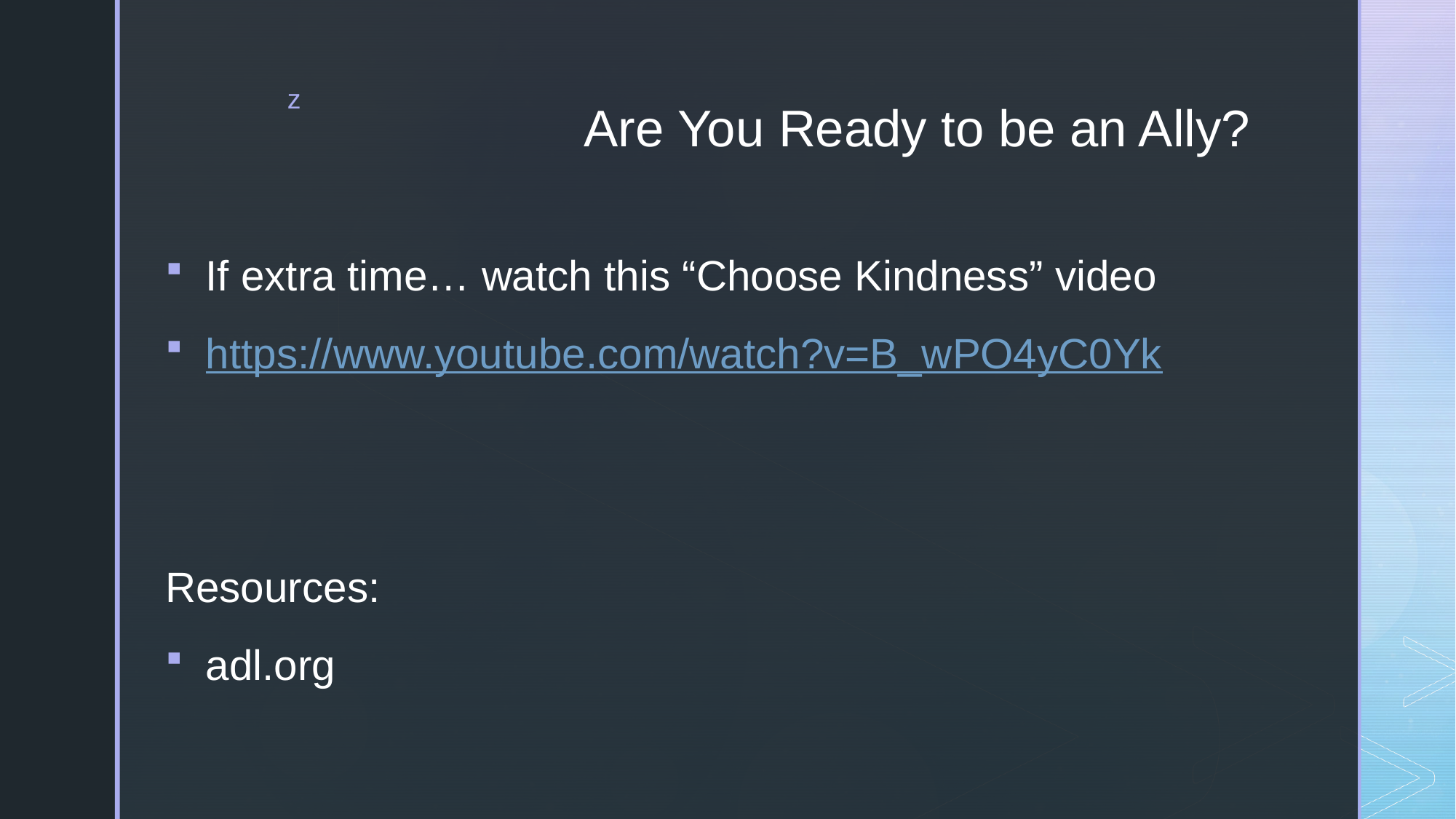

# Are You Ready to be an Ally?
If extra time… watch this “Choose Kindness” video
https://www.youtube.com/watch?v=B_wPO4yC0Yk

Resources:
adl.org